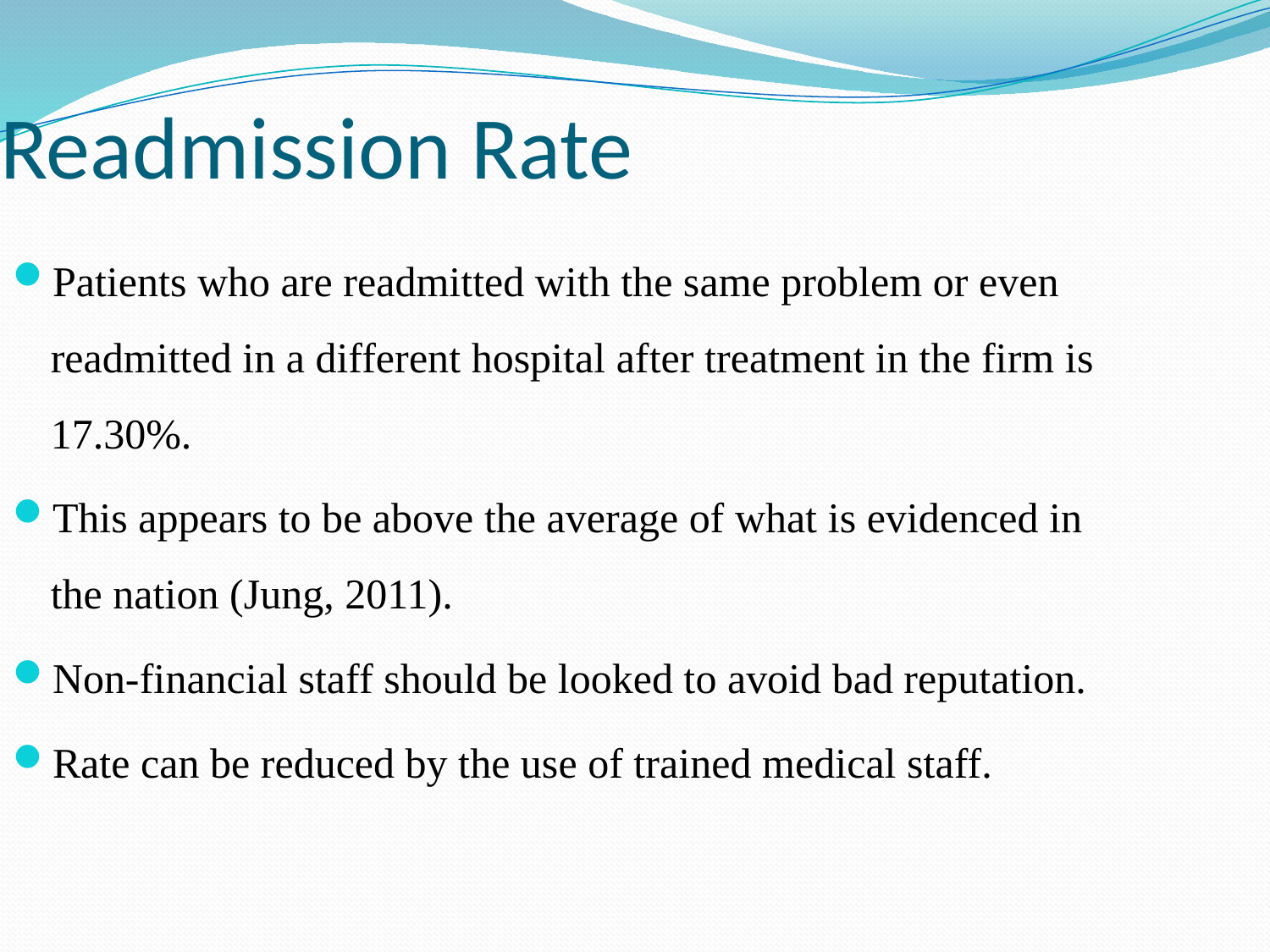

Readmission Rate
Patients who are readmitted with the same problem or even readmitted in a different hospital after treatment in the firm is 17.30%.
This appears to be above the average of what is evidenced in the nation (Jung, 2011).
Non-financial staff should be looked to avoid bad reputation.
Rate can be reduced by the use of trained medical staff.